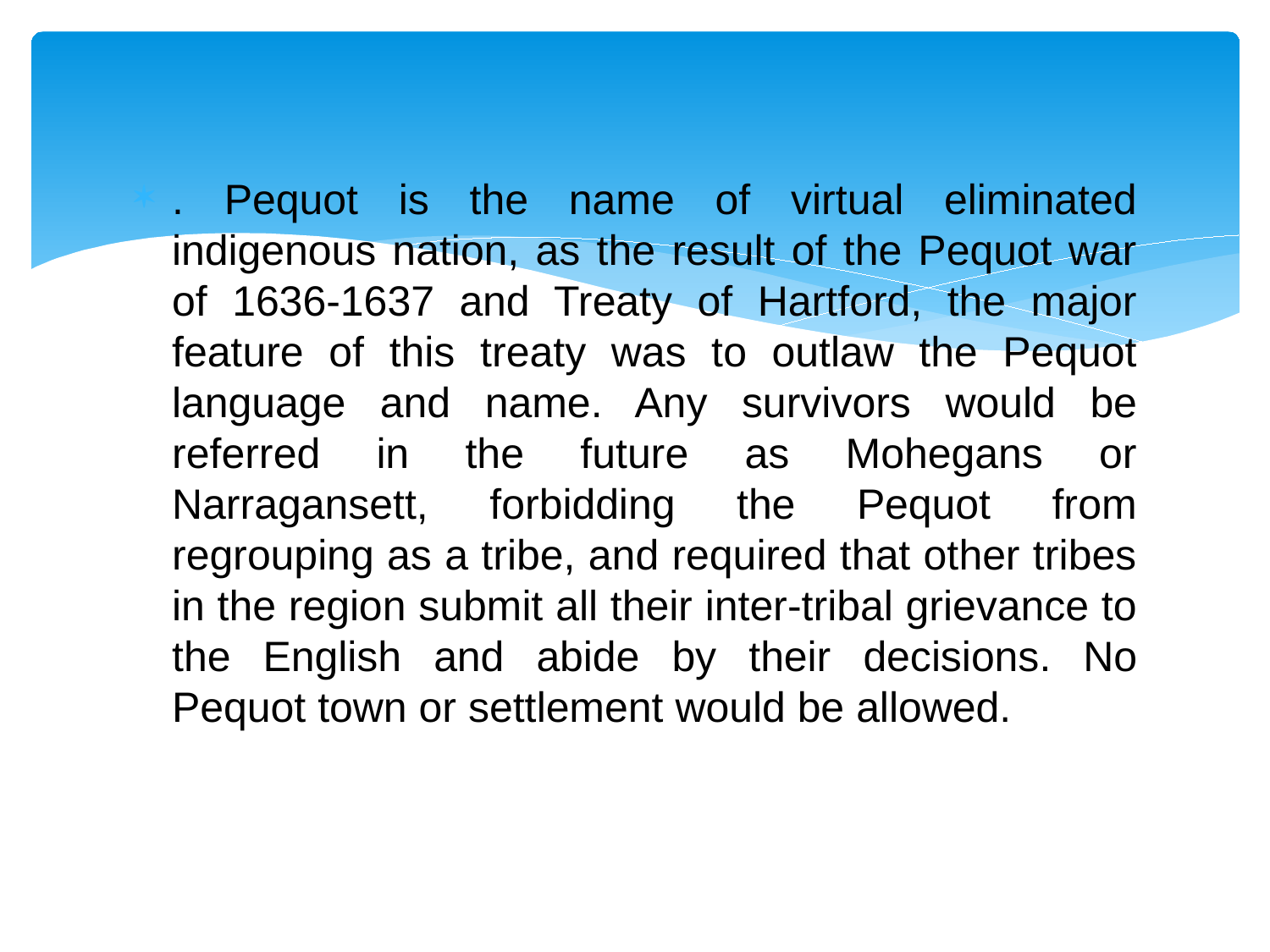

#
. Pequot is the name of virtual eliminated indigenous nation, as the result of the Pequot war of 1636-1637 and Treaty of Hartford, the major feature of this treaty was to outlaw the Pequot language and name. Any survivors would be referred in the future as Mohegans or Narragansett, forbidding the Pequot from regrouping as a tribe, and required that other tribes in the region submit all their inter-tribal grievance to the English and abide by their decisions. No Pequot town or settlement would be allowed.